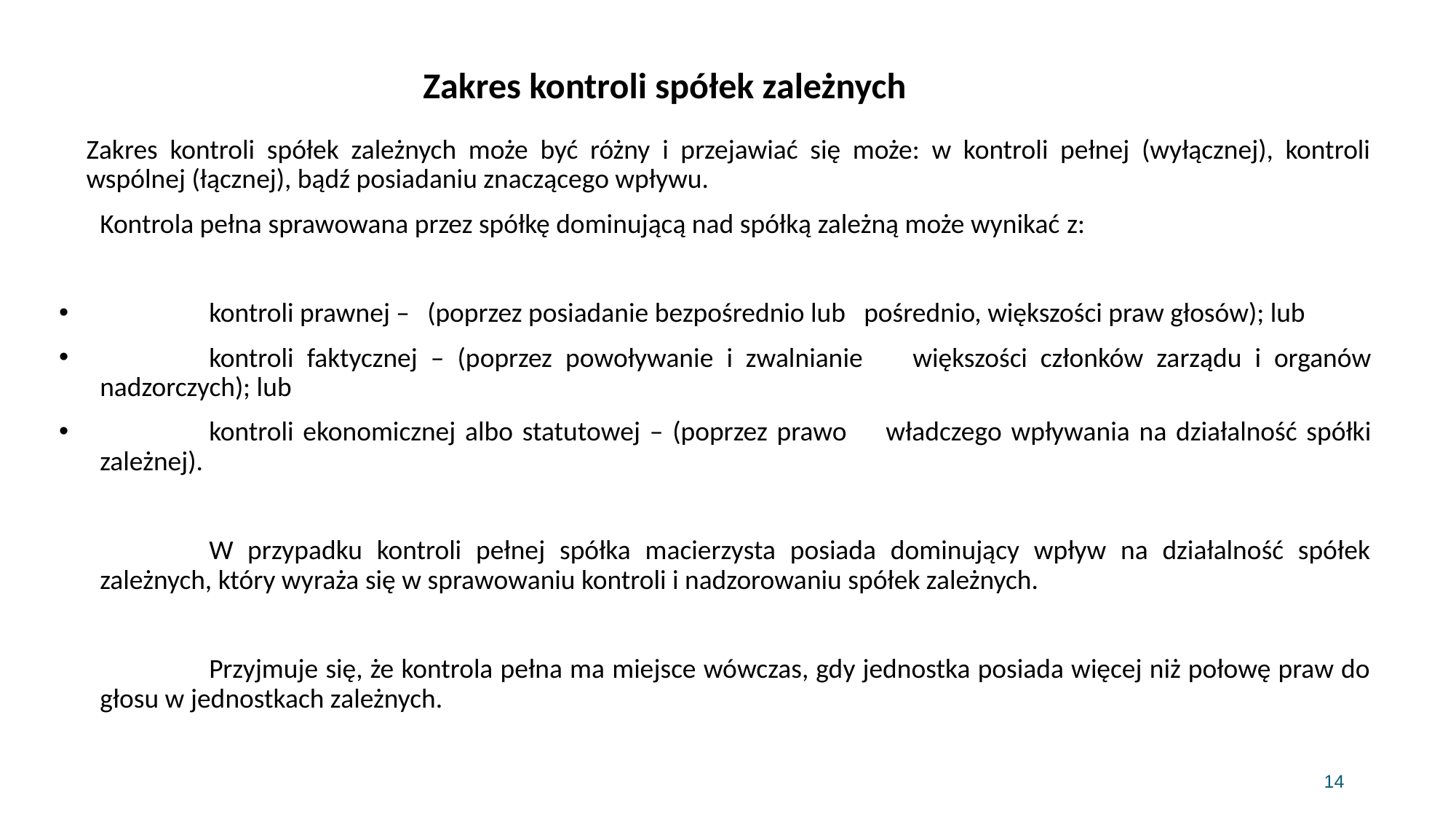

Zakres kontroli spółek zależnych
	Zakres kontroli spółek zależnych może być różny i przejawiać się może: w kontroli pełnej (wyłącznej), kontroli wspólnej (łącznej), bądź posiadaniu znaczącego wpływu.
	Kontrola pełna sprawowana przez spółkę dominującą nad spółką zależną może wynikać z:

	kontroli prawnej – 	(poprzez posiadanie bezpośrednio lub 	pośrednio, większości praw głosów); lub
	kontroli faktycznej – (poprzez powoływanie i zwalnianie 	większości członków zarządu i organów nadzorczych); lub
	kontroli ekonomicznej albo statutowej – (poprzez prawo 	władczego wpływania na działalność spółki zależnej).

		W przypadku kontroli pełnej spółka macierzysta posiada dominujący wpływ na działalność spółek zależnych, który wyraża się w sprawowaniu kontroli i nadzorowaniu spółek zależnych.

		Przyjmuje się, że kontrola pełna ma miejsce wówczas, gdy jednostka posiada więcej niż połowę praw do głosu w jednostkach zależnych.

14